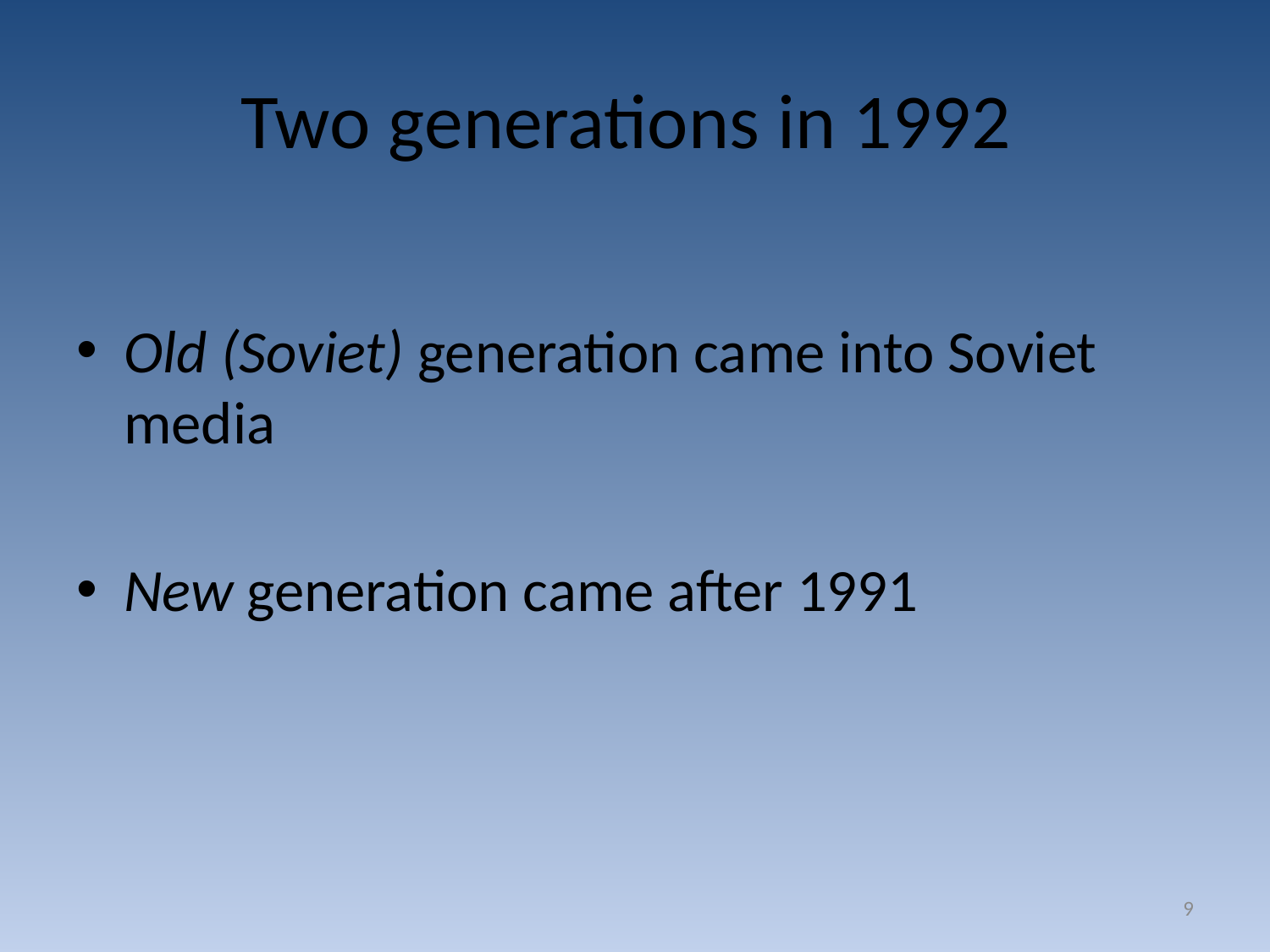

# Two generations in 1992

Old (Soviet) generation came into Soviet media

New generation came after 1991

9